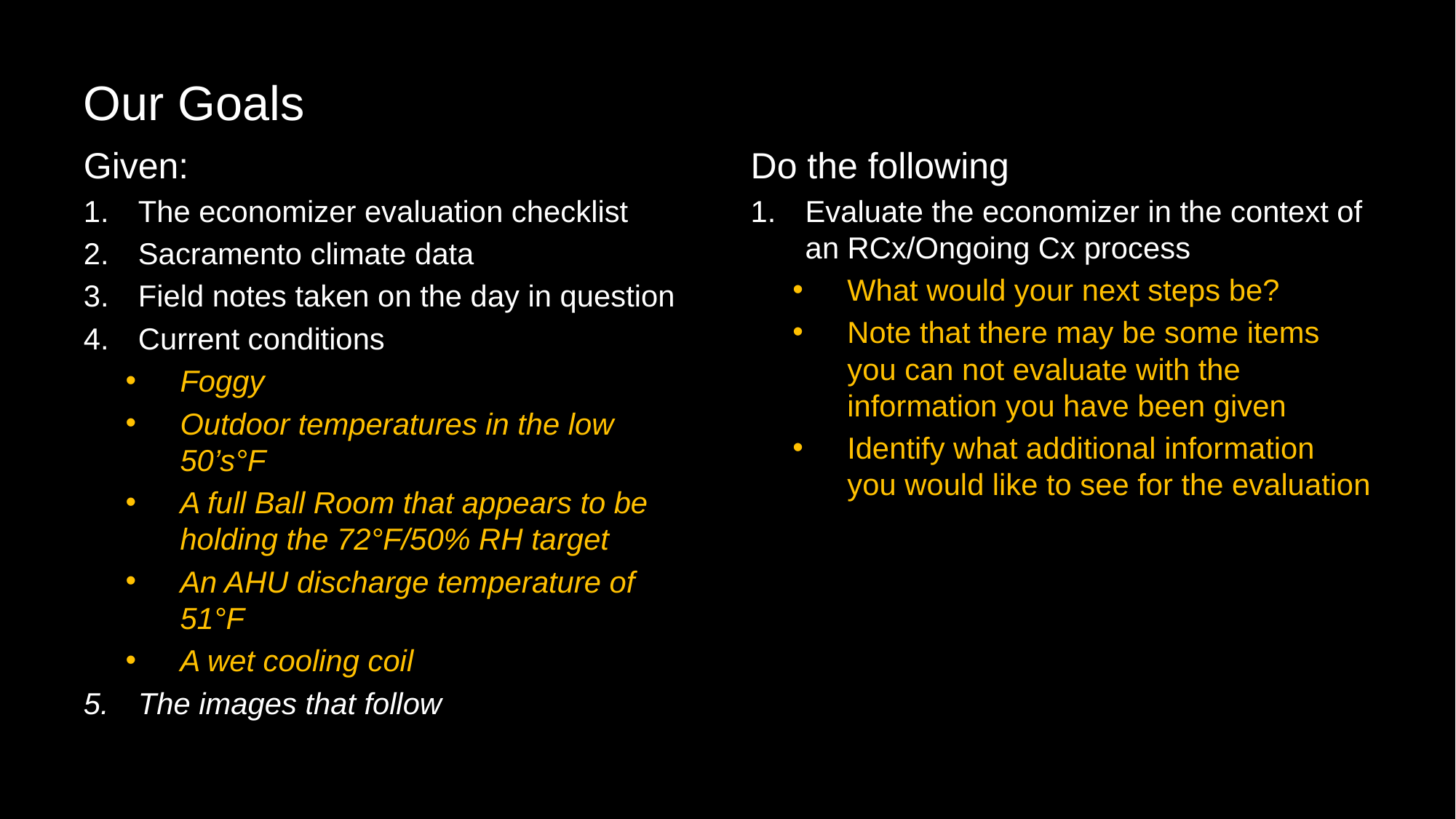

# Our Goals
Given:
The economizer evaluation checklist
Sacramento climate data
Field notes taken on the day in question
Current conditions
Foggy
Outdoor temperatures in the low 50’s°F
A full Ball Room that appears to be holding the 72°F/50% RH target
An AHU discharge temperature of 51°F
A wet cooling coil
The images that follow
Do the following
Evaluate the economizer in the context of an RCx/Ongoing Cx process
What would your next steps be?
Note that there may be some items you can not evaluate with the information you have been given
Identify what additional information you would like to see for the evaluation